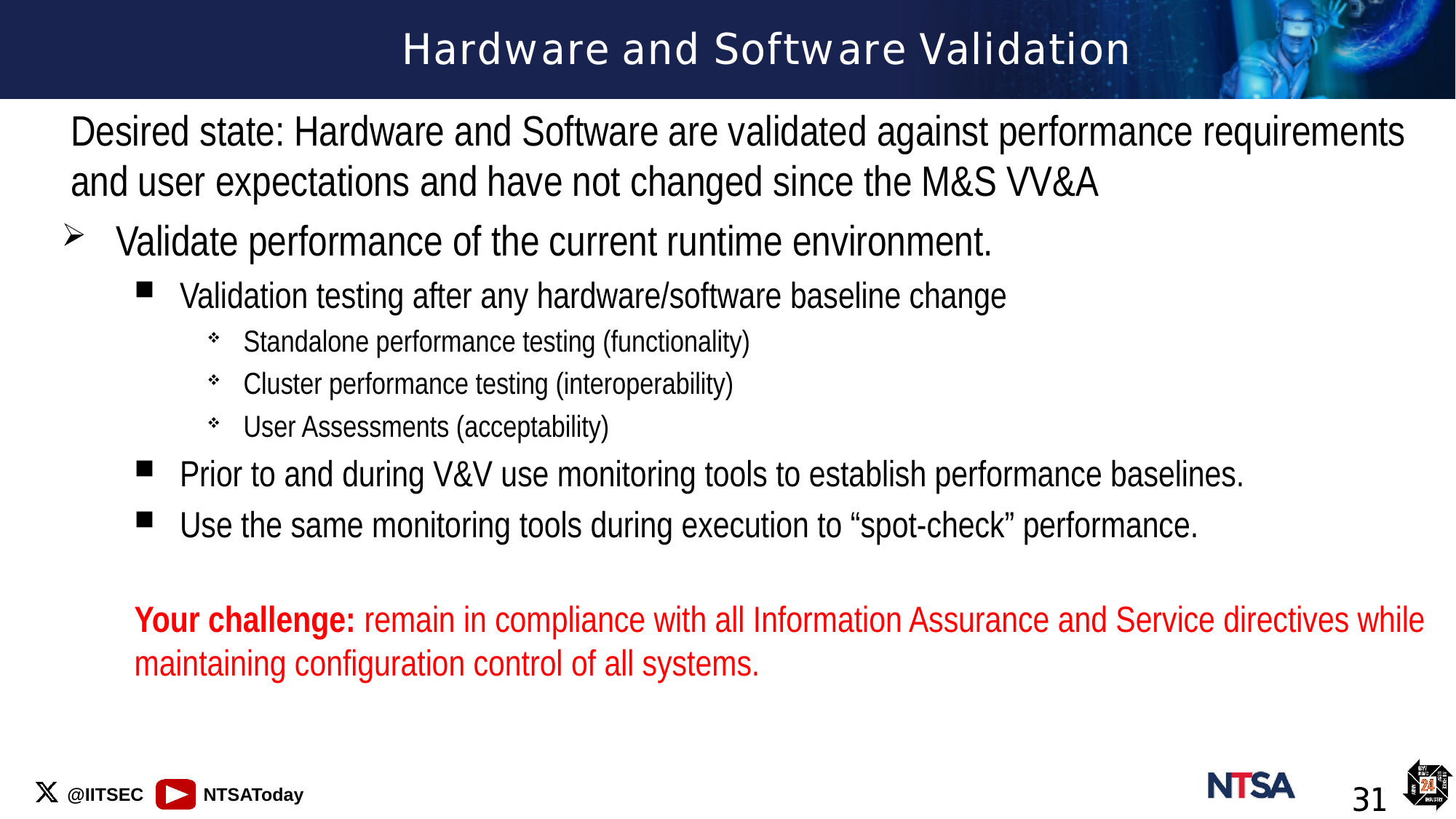

# Hardware and Software Validation
Desired state: Hardware and Software are validated against performance requirements and user expectations and have not changed since the M&S VV&A
Validate performance of the current runtime environment.
Validation testing after any hardware/software baseline change
Standalone performance testing (functionality)
Cluster performance testing (interoperability)
User Assessments (acceptability)
Prior to and during V&V use monitoring tools to establish performance baselines.
Use the same monitoring tools during execution to “spot-check” performance.
Your challenge: remain in compliance with all Information Assurance and Service directives while maintaining configuration control of all systems.
31